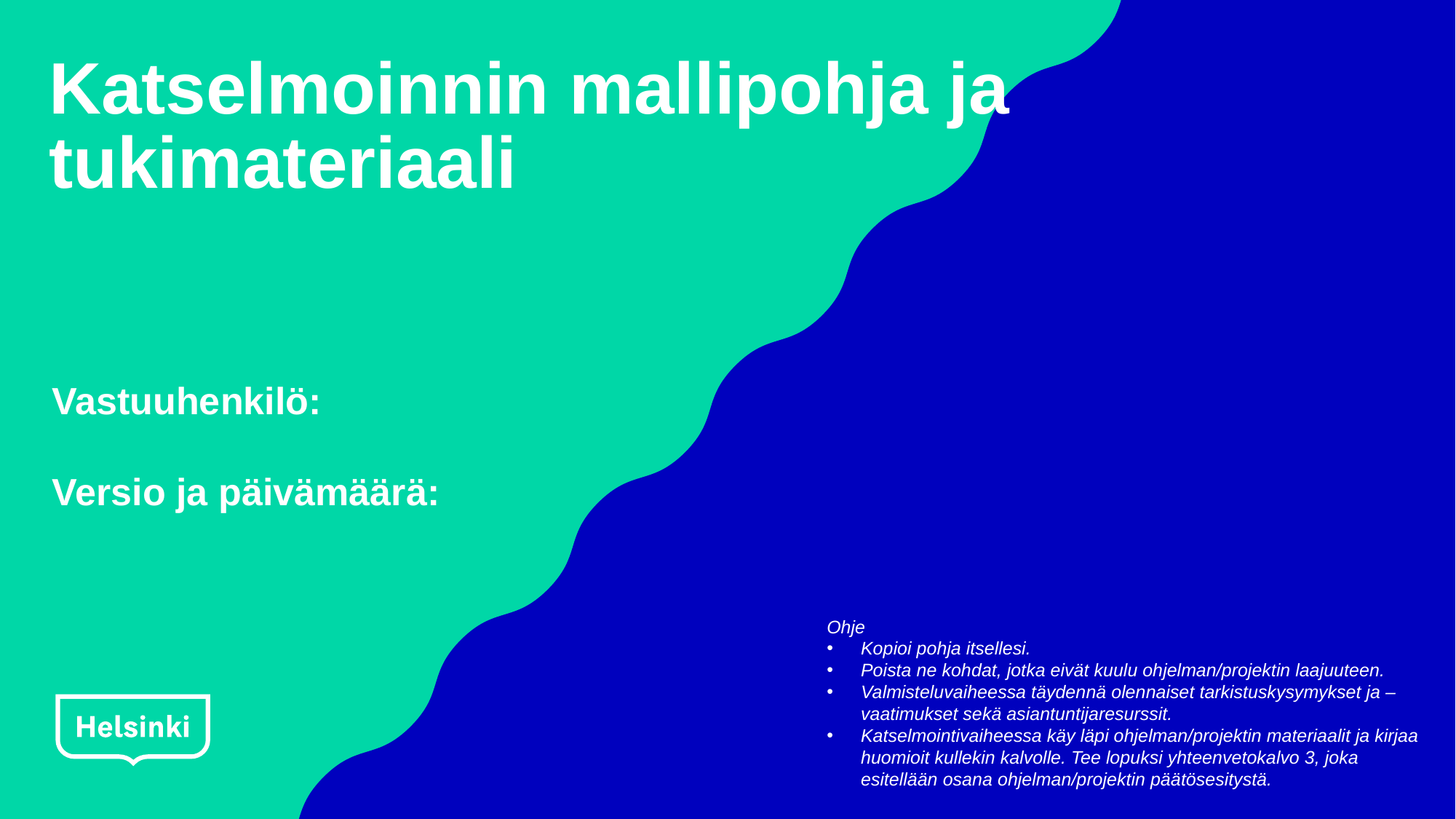

# Katselmoinnin mallipohja ja tukimateriaali
Vastuuhenkilö:

Versio ja päivämäärä:

Ohje
Kopioi pohja itsellesi.
Poista ne kohdat, jotka eivät kuulu ohjelman/projektin laajuuteen.
Valmisteluvaiheessa täydennä olennaiset tarkistuskysymykset ja –vaatimukset sekä asiantuntijaresurssit.
Katselmointivaiheessa käy läpi ohjelman/projektin materiaalit ja kirjaa huomioit kullekin kalvolle. Tee lopuksi yhteenvetokalvo 3, joka esitellään osana ohjelman/projektin päätösesitystä.